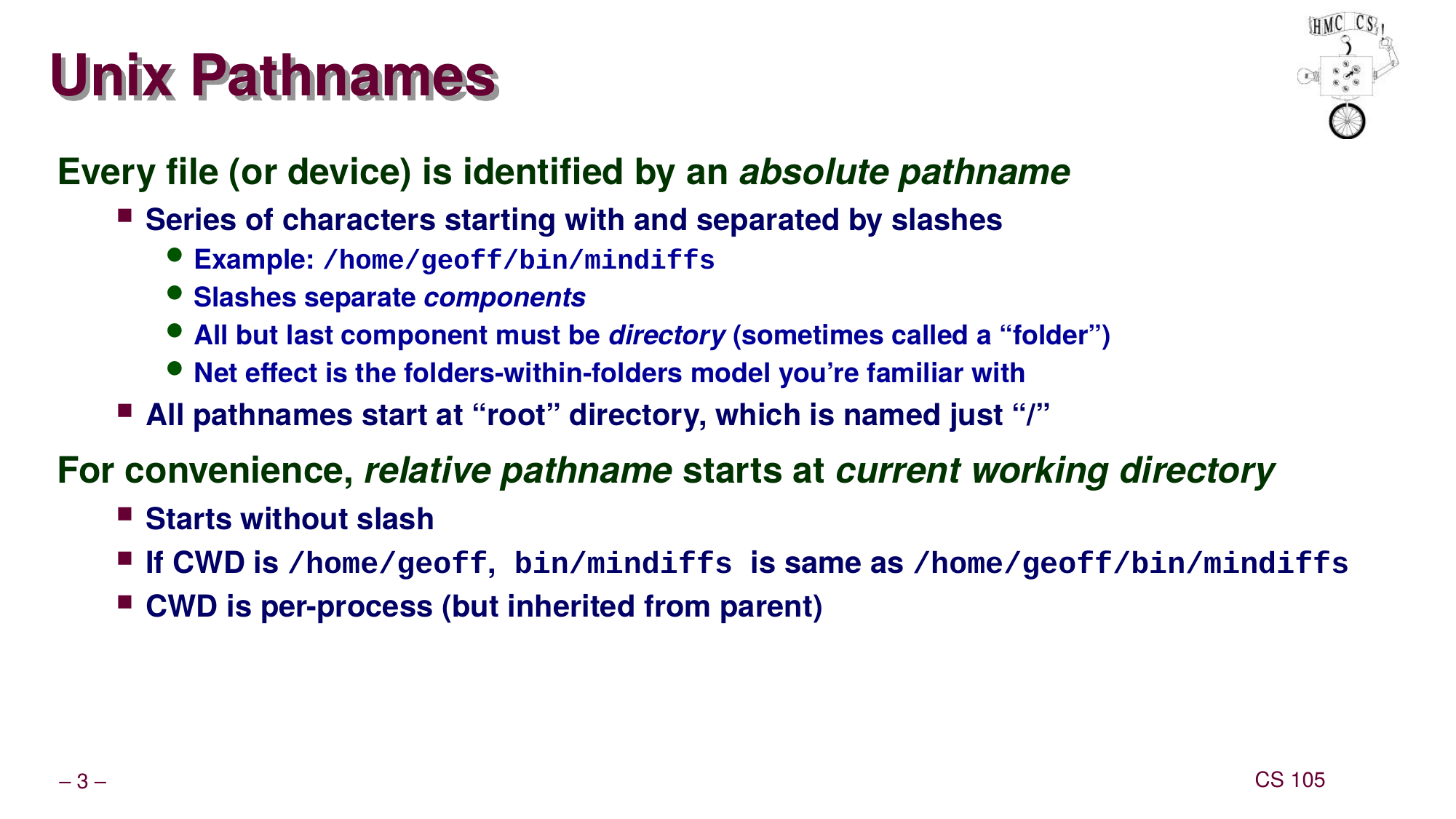

# Unix Pathnames
Every file (or device) is identified by an absolute pathname
Series of characters starting with and separated by slashes
Example: /home/geoff/bin/mindiffs
Slashes separate components
All but last component must be directory (sometimes called a “folder”)
Net effect is the folders-within-folders model you’re familiar with
All pathnames start at “root” directory, which is named just “/”
For convenience, relative pathname starts at current working directory
Starts without slash
If CWD is /home/geoff, bin/mindiffs is same as /home/geoff/bin/mindiffs
CWD is per-process (but inherited from parent)